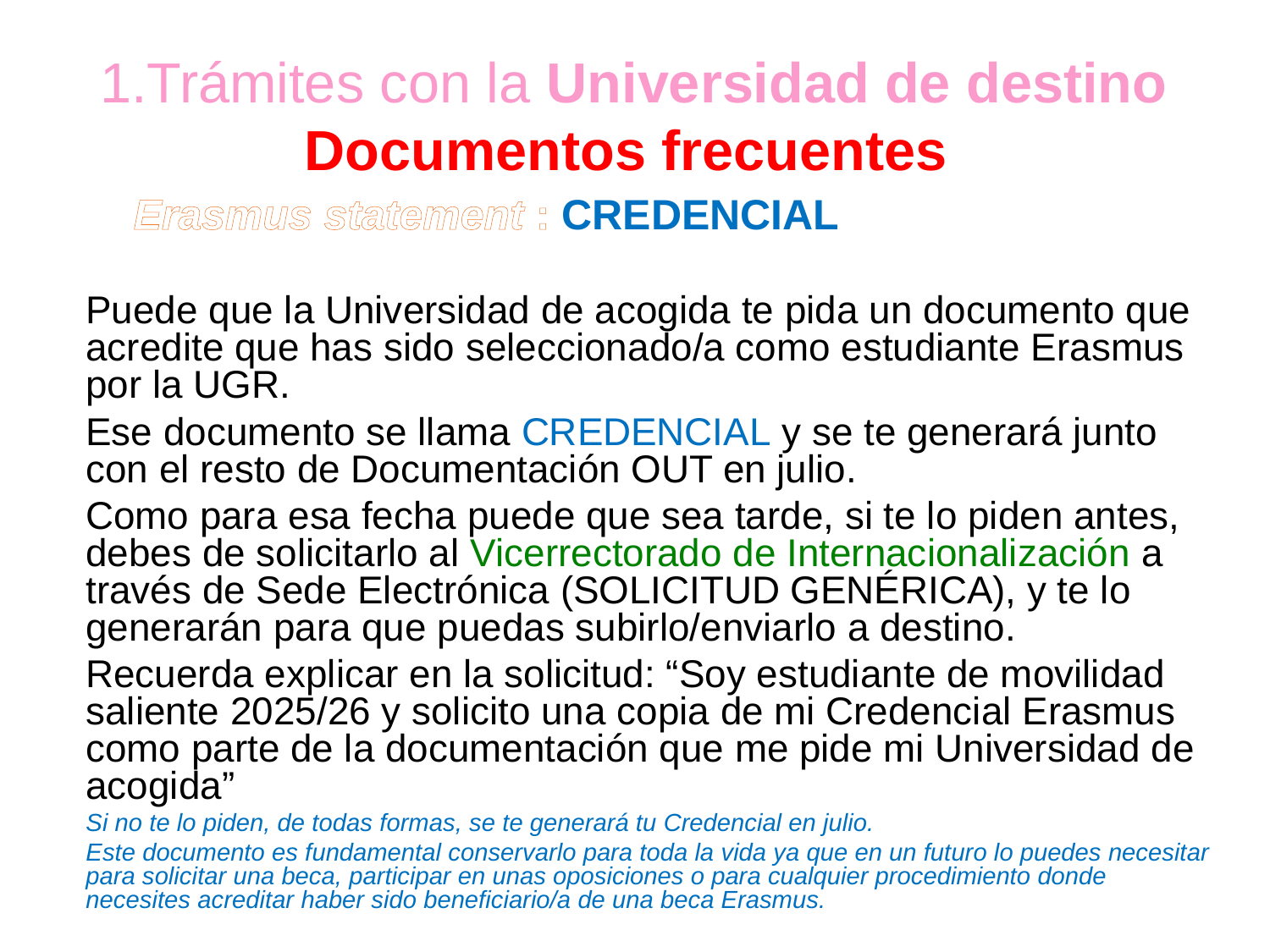

1.Trámites con la Universidad de destino
Documentos frecuentes
Erasmus statement : CREDENCIAL

Puede que la Universidad de acogida te pida un documento que acredite que has sido seleccionado/a como estudiante Erasmus por la UGR.
Ese documento se llama CREDENCIAL y se te generará junto con el resto de Documentación OUT en julio.
Como para esa fecha puede que sea tarde, si te lo piden antes, debes de solicitarlo al Vicerrectorado de Internacionalización a través de Sede Electrónica (SOLICITUD GENÉRICA), y te lo generarán para que puedas subirlo/enviarlo a destino.
Recuerda explicar en la solicitud: “Soy estudiante de movilidad saliente 2025/26 y solicito una copia de mi Credencial Erasmus como parte de la documentación que me pide mi Universidad de acogida”
Si no te lo piden, de todas formas, se te generará tu Credencial en julio.
Este documento es fundamental conservarlo para toda la vida ya que en un futuro lo puedes necesitar para solicitar una beca, participar en unas oposiciones o para cualquier procedimiento donde necesites acreditar haber sido beneficiario/a de una beca Erasmus.